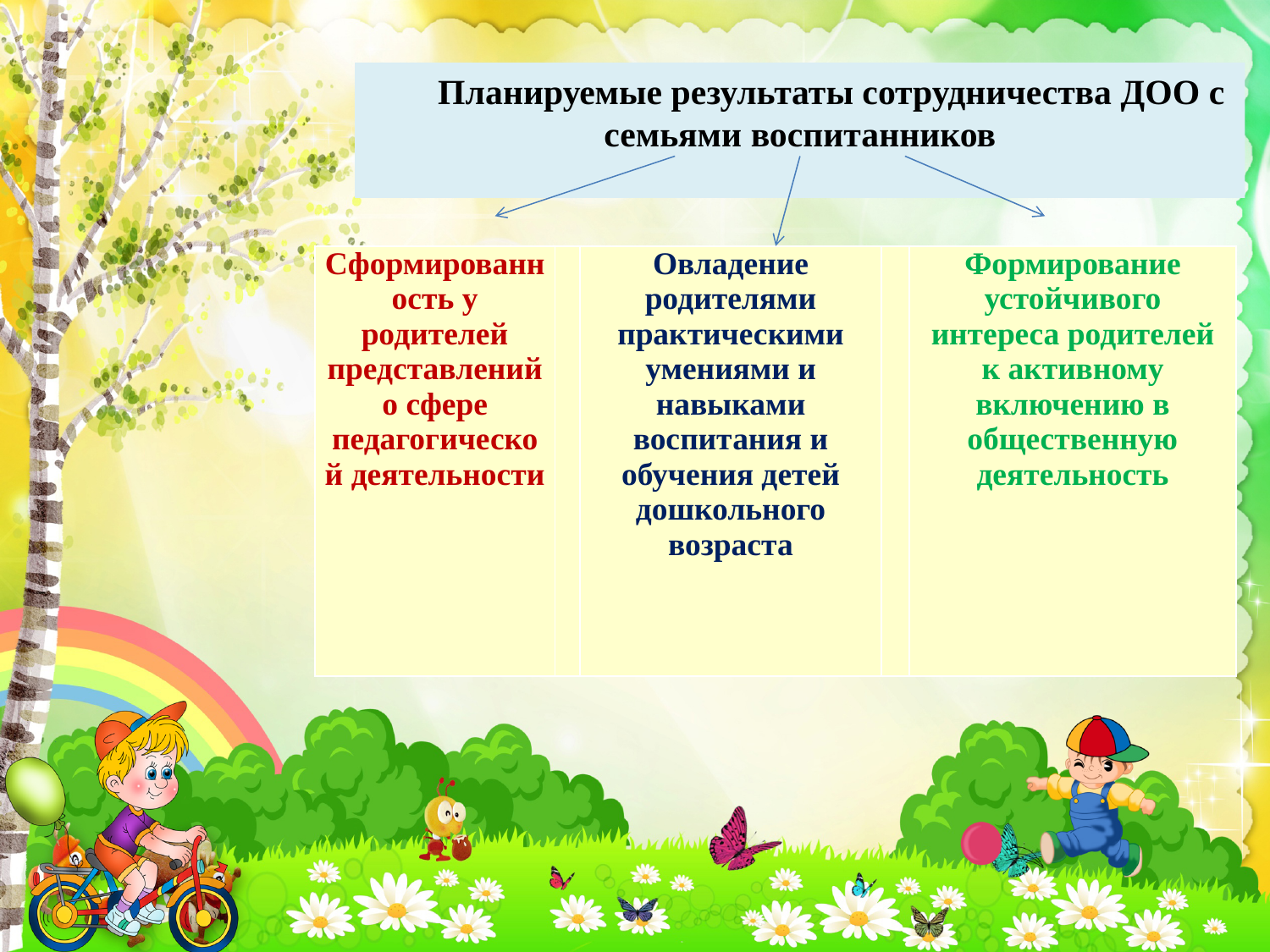

Планируемые результаты сотрудничества ДОО с семьями воспитанников

| Сформированность у родителей представлений о сфере педагогической деятельности |  | Овладение родителями практическими умениями и навыками воспитания и обучения детей дошкольного возраста |  | Формирование устойчивого интереса родителей к активному включению в общественную деятельность |
| --- | --- | --- | --- | --- |